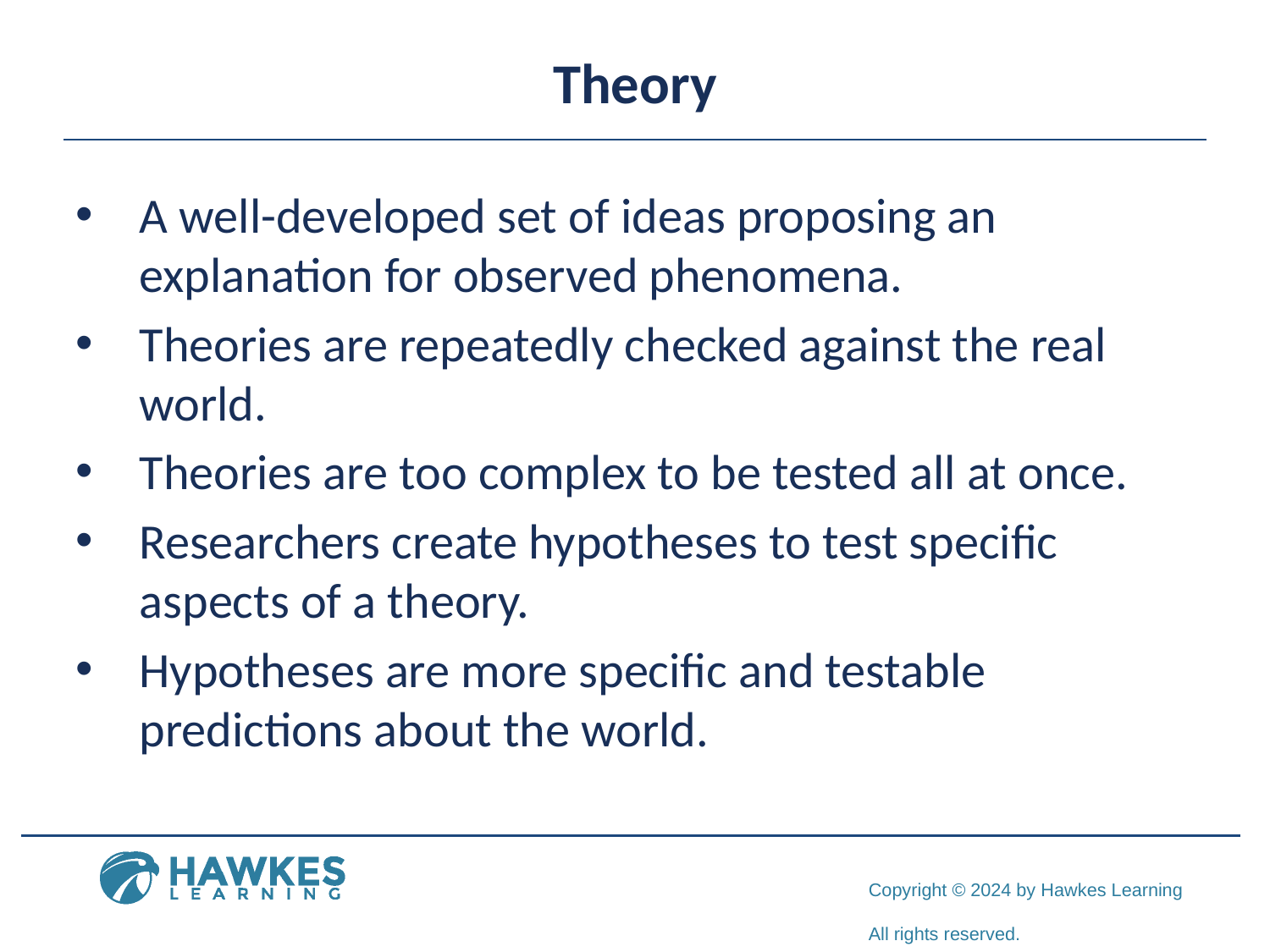

# Theory
A well-developed set of ideas proposing an explanation for observed phenomena.
Theories are repeatedly checked against the real world.
Theories are too complex to be tested all at once.
Researchers create hypotheses to test specific aspects of a theory.
Hypotheses are more specific and testable predictions about the world.